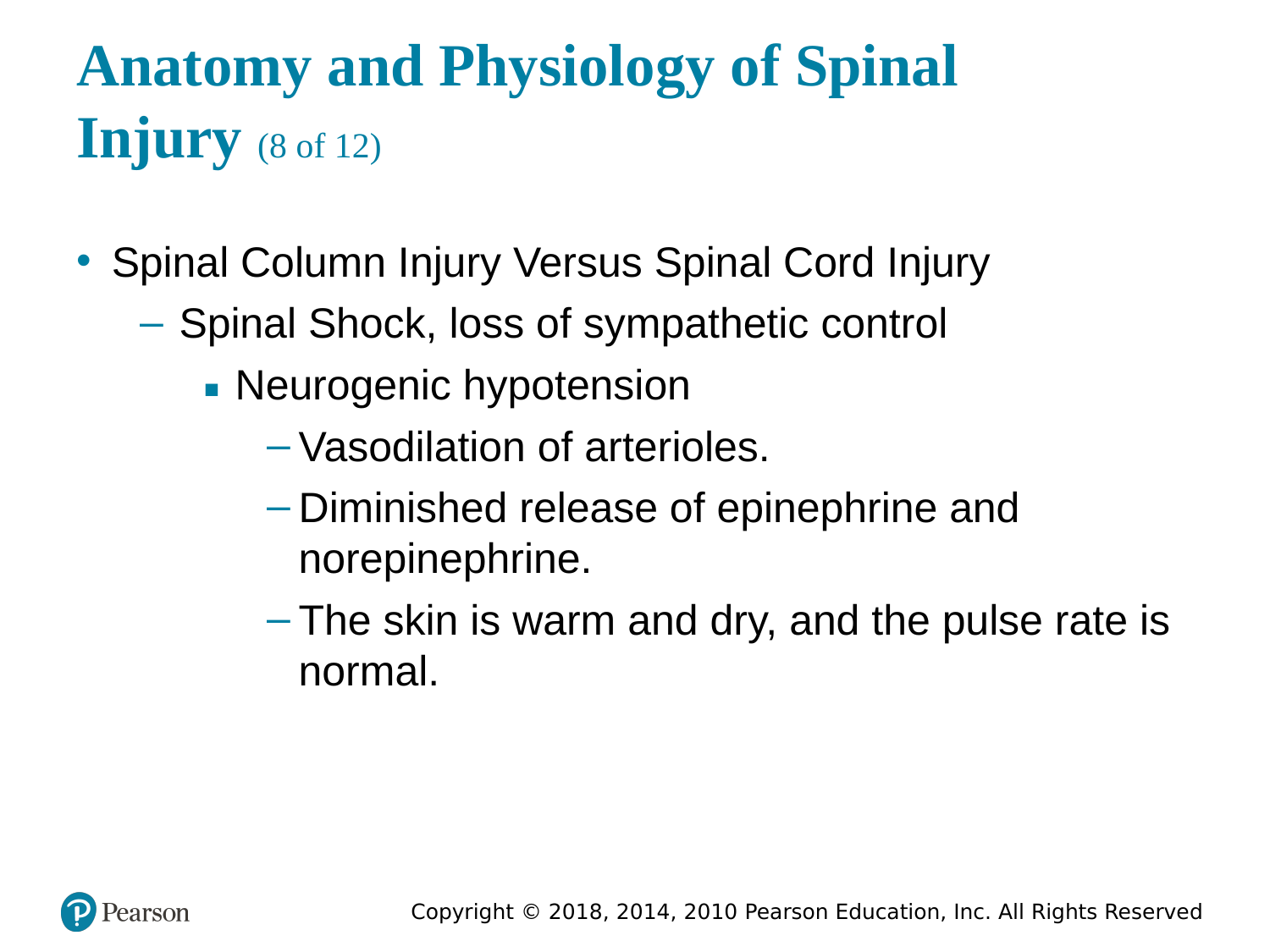

# Anatomy and Physiology of Spinal Injury (8 of 12)
Spinal Column Injury Versus Spinal Cord Injury
Spinal Shock, loss of sympathetic control
Neurogenic hypotension
Vasodilation of arterioles.
Diminished release of epinephrine and norepinephrine.
The skin is warm and dry, and the pulse rate is normal.